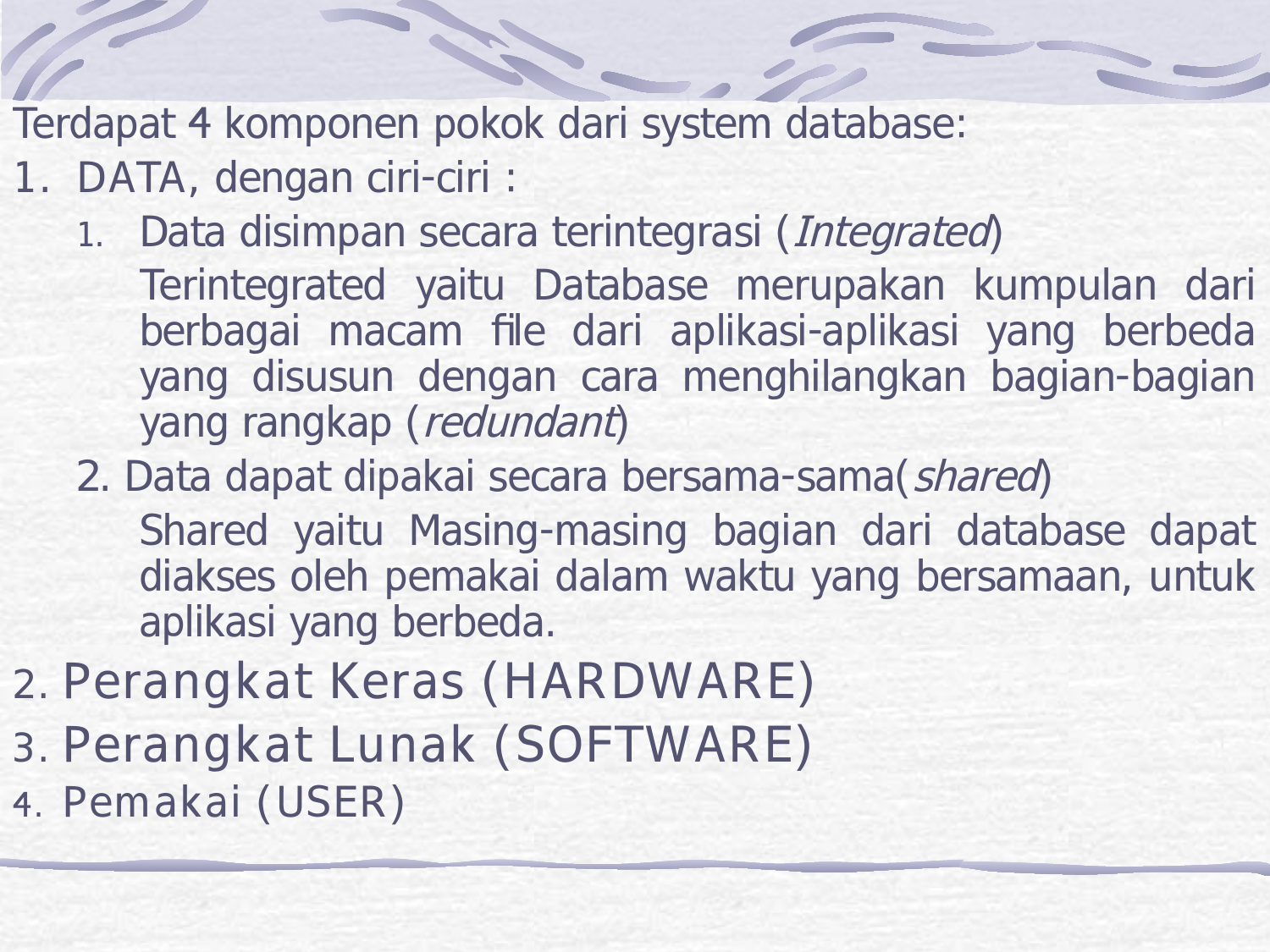

Terdapat 4 komponen pokok dari system database:
1.  DATA, dengan ciri-ciri :
Data disimpan secara terintegrasi (Integrated)
	Terintegrated yaitu Database merupakan kumpulan dari berbagai macam file dari aplikasi-aplikasi yang berbeda yang disusun dengan cara menghilangkan bagian-bagian yang rangkap (redundant)
2. Data dapat dipakai secara bersama-sama(shared)
	Shared yaitu Masing-masing bagian dari database dapat diakses oleh pemakai dalam waktu yang bersamaan, untuk aplikasi yang berbeda.
Perangkat Keras (HARDWARE)
Perangkat Lunak (SOFTWARE)
Pemakai (USER)